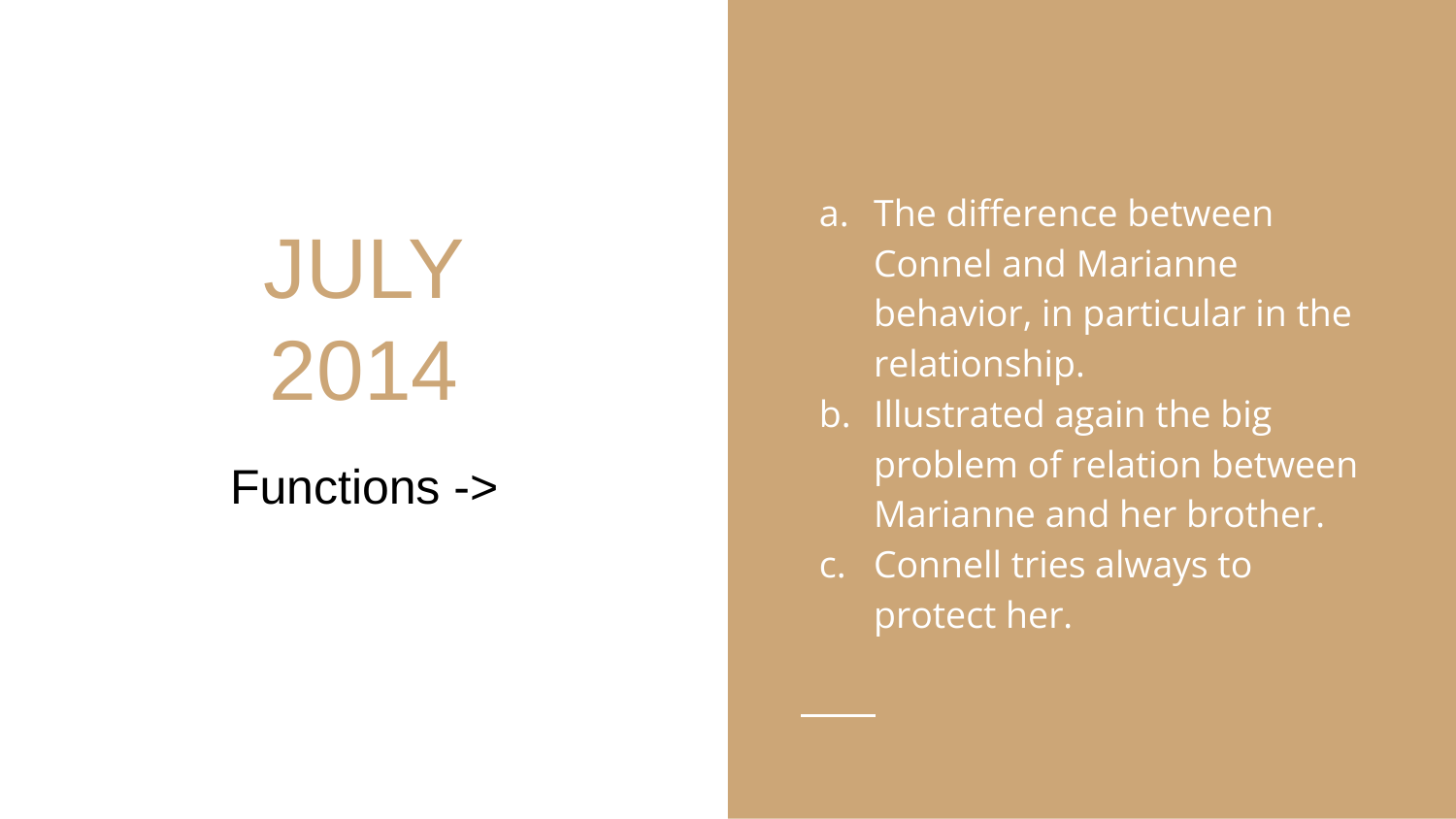

The difference between Connel and Marianne behavior, in particular in the relationship.
Illustrated again the big problem of relation between Marianne and her brother.
Connell tries always to protect her.
# JULY
2014
Functions ->